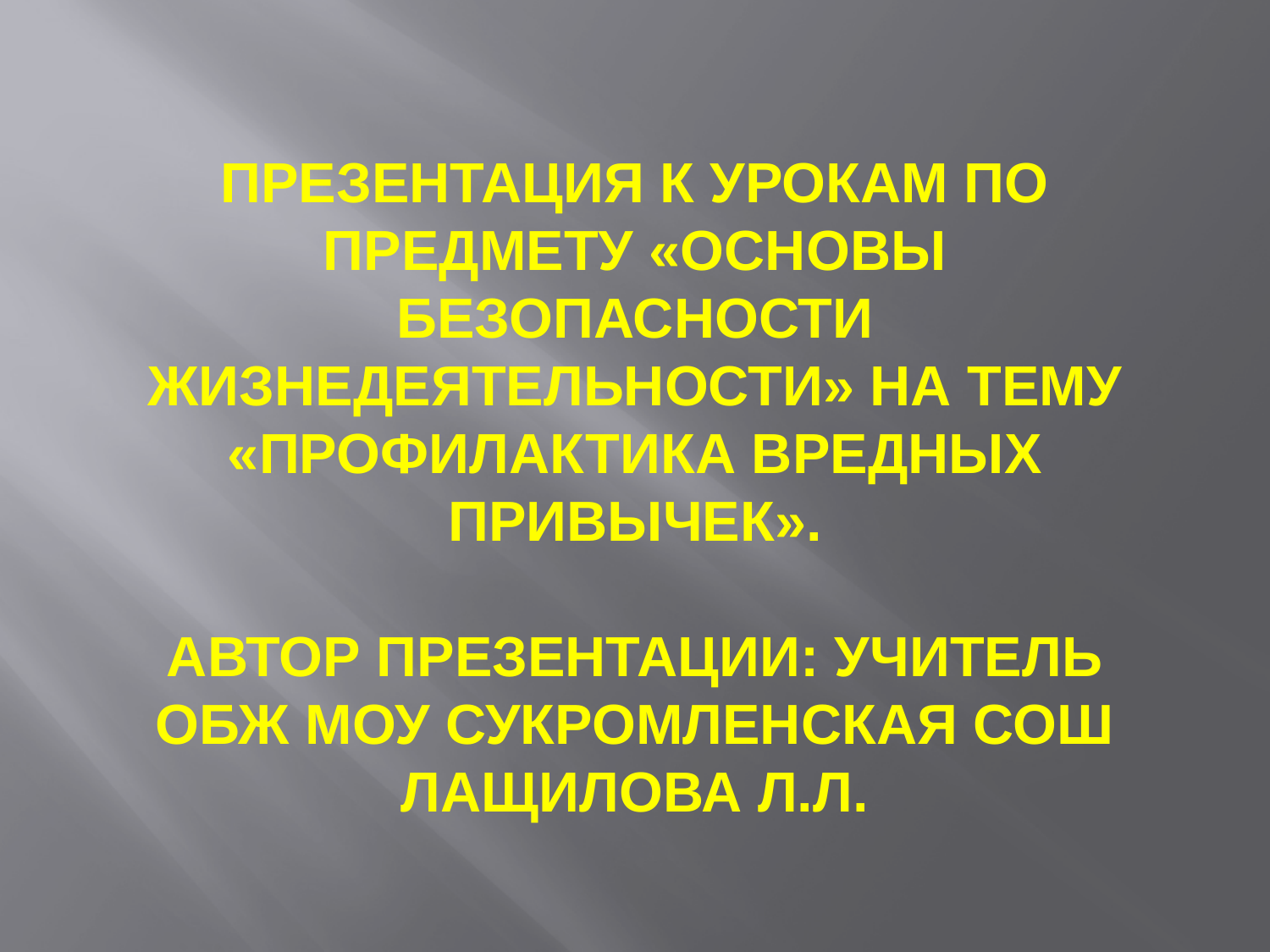

# Презентация к урокам по предмету «Основы безопасности жизнедеятельности» на тему «Профилактика вредных привычек». Автор презентации: учитель ОБЖ МОУ Сукромленская СОШ Лащилова Л.Л.